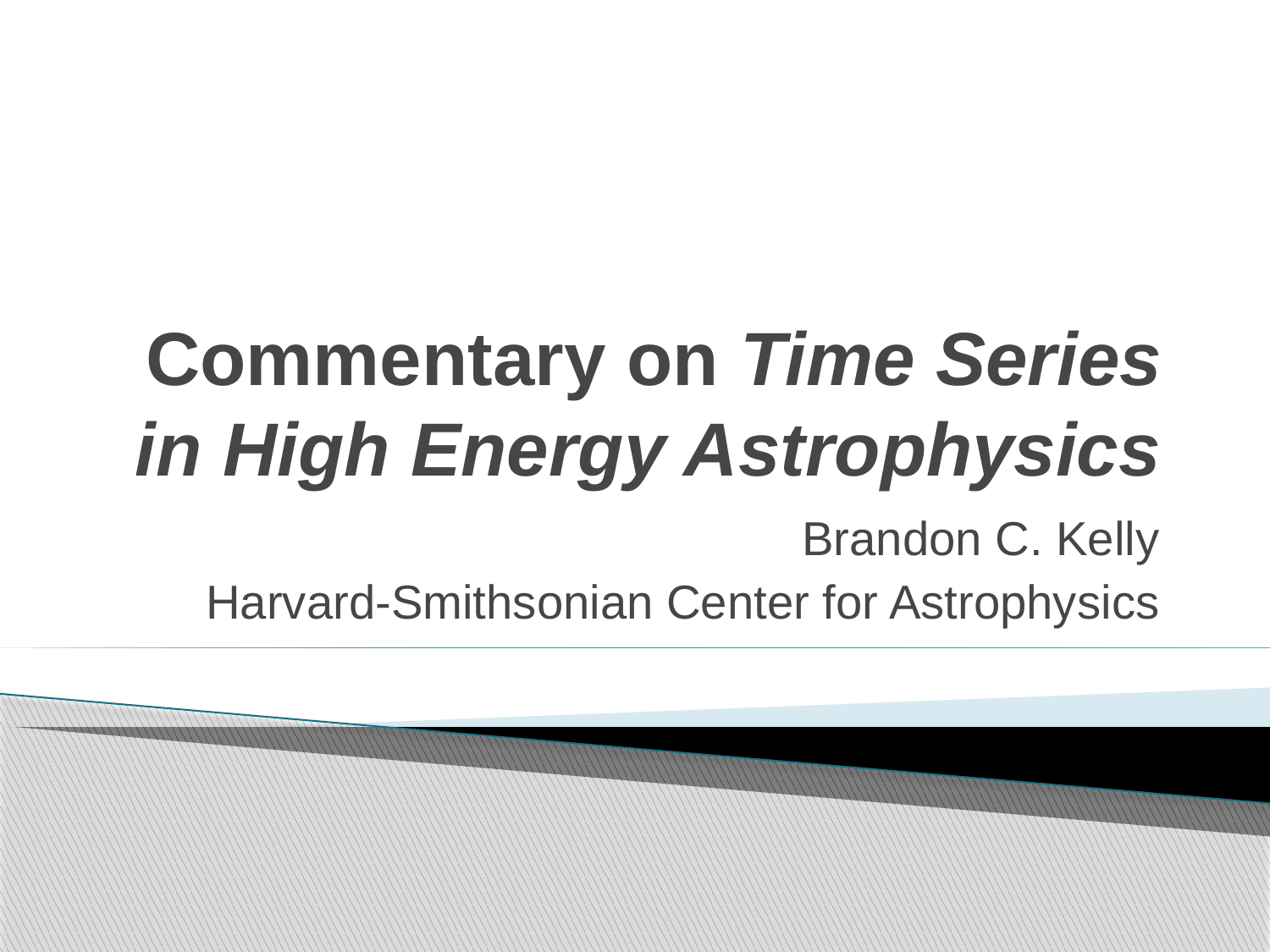

# Commentary on Time Series in High Energy Astrophysics
Brandon C. Kelly
Harvard-Smithsonian Center for Astrophysics